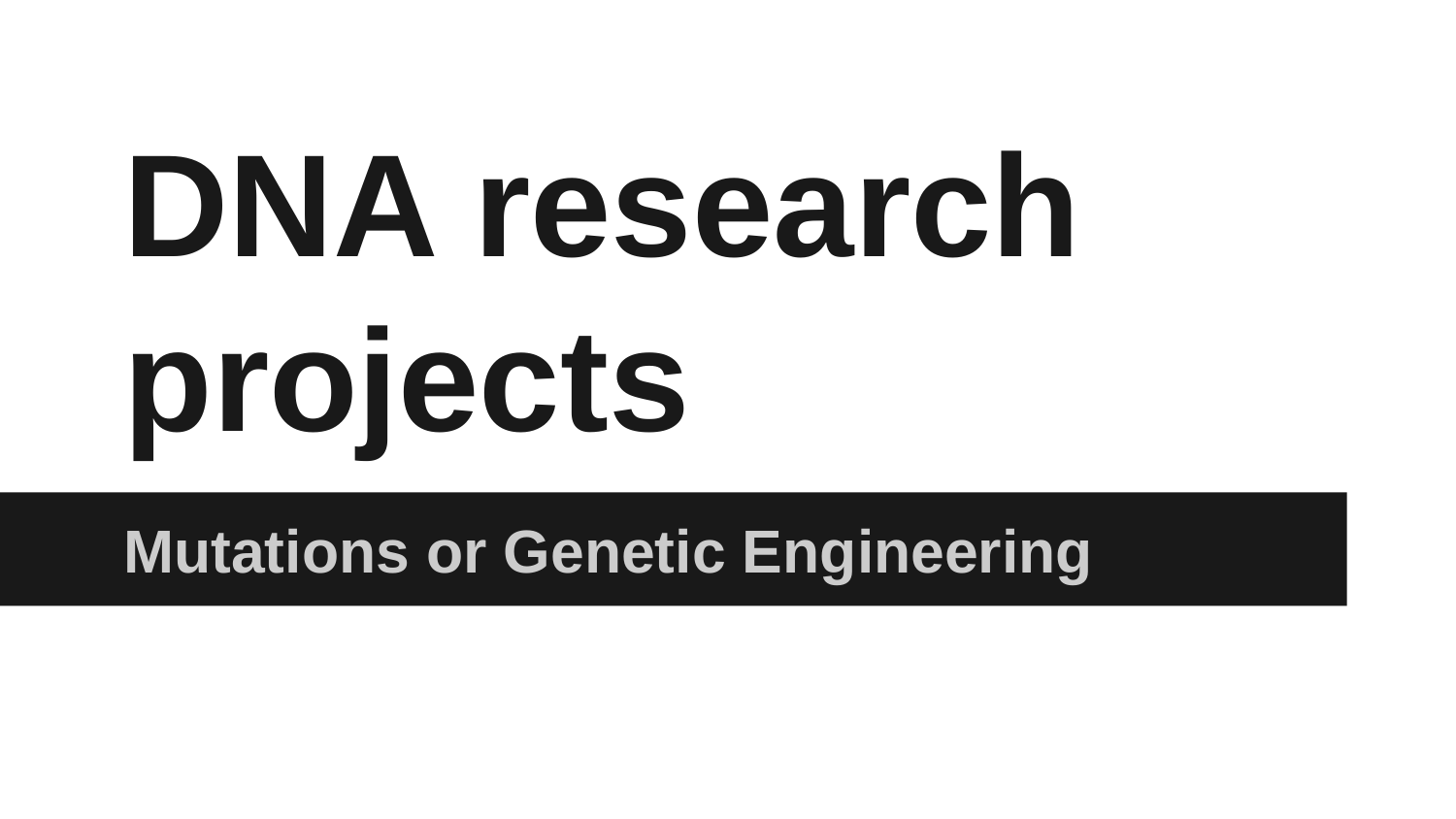

# DNA research projects
Mutations or Genetic Engineering